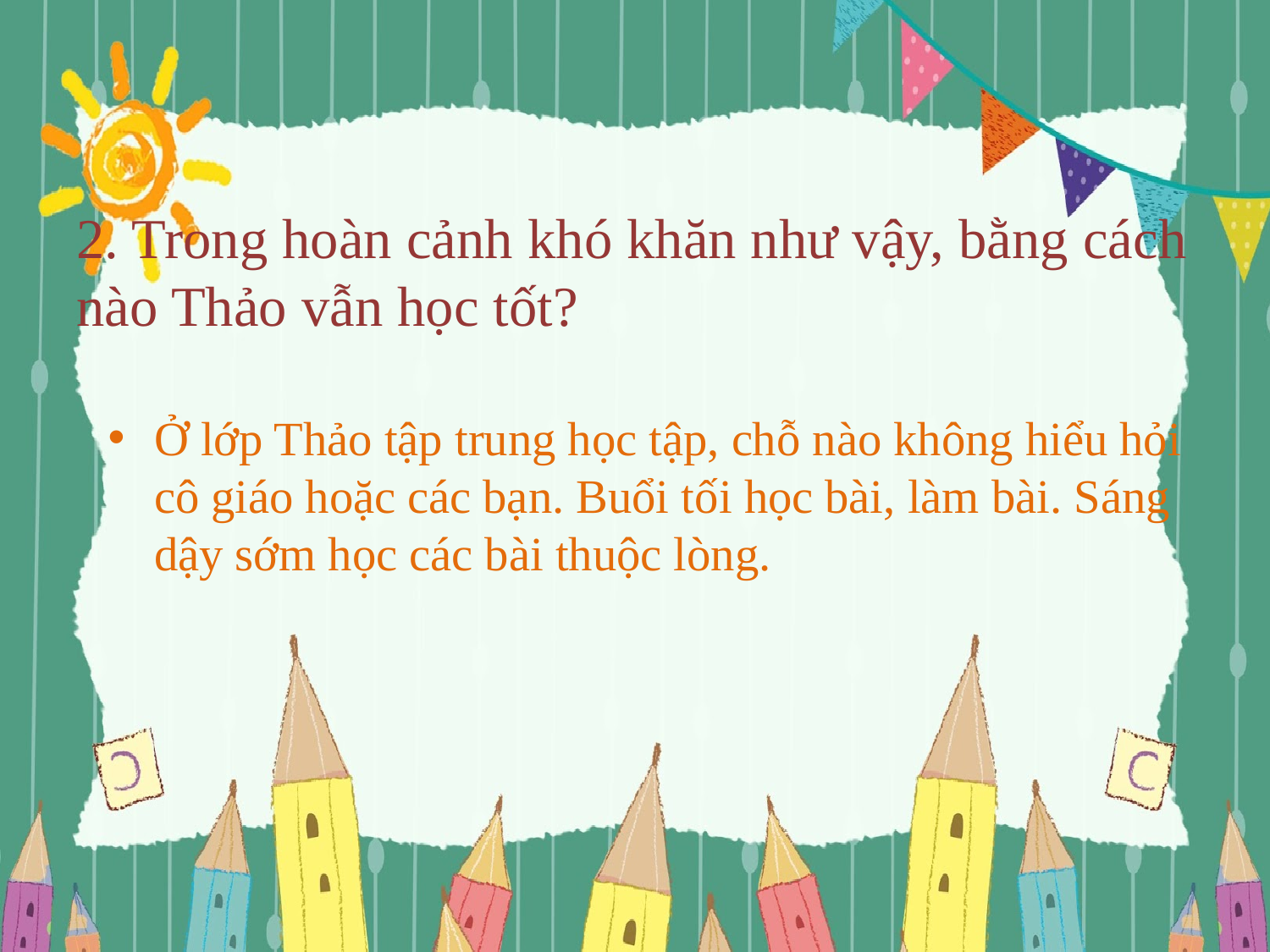

# 2. Trong hoàn cảnh khó khăn như vậy, bằng cách nào Thảo vẫn học tốt?
Ở lớp Thảo tập trung học tập, chỗ nào không hiểu hỏi cô giáo hoặc các bạn. Buổi tối học bài, làm bài. Sáng dậy sớm học các bài thuộc lòng.